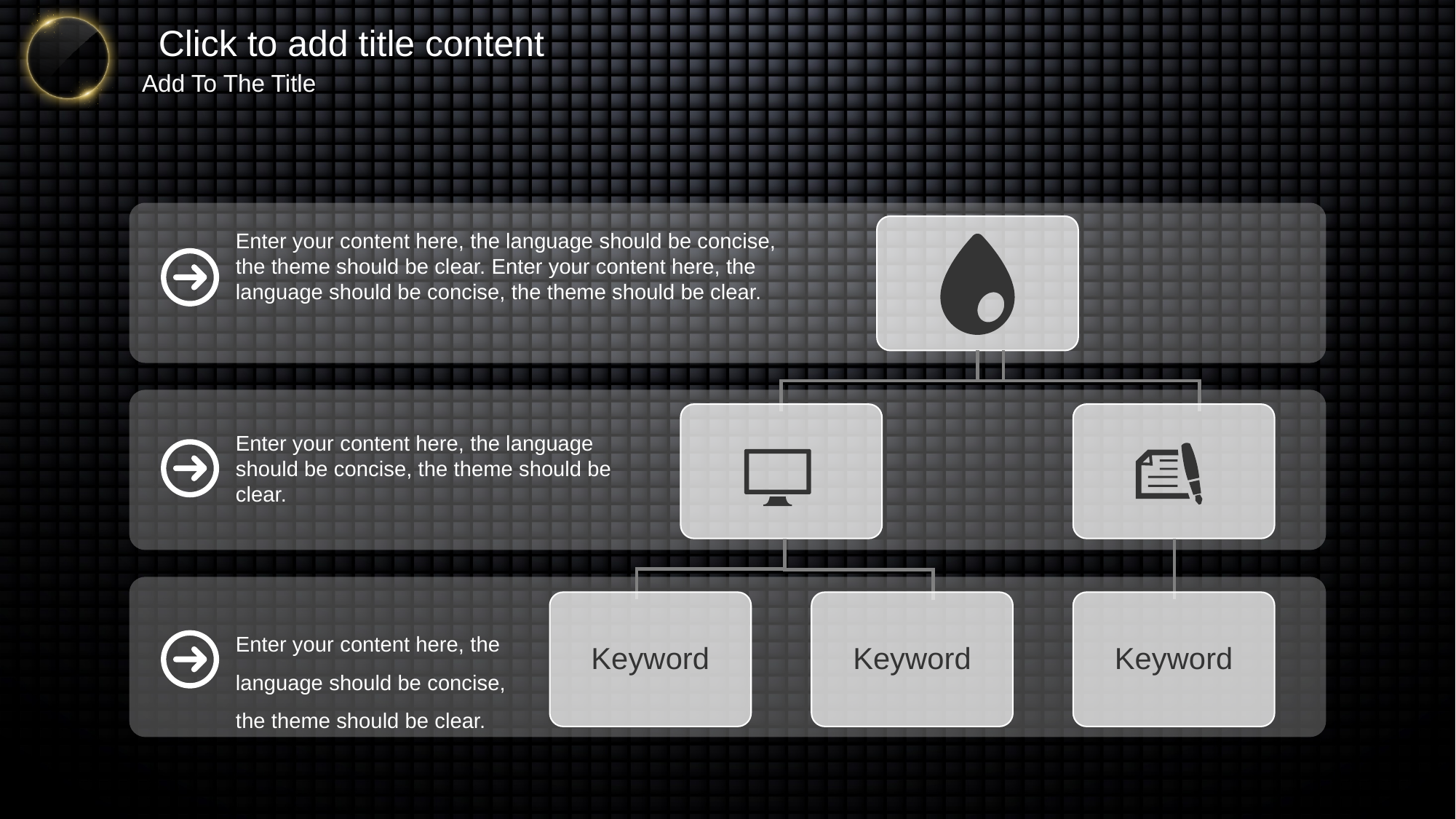

Enter your content here, the language should be concise, the theme should be clear. Enter your content here, the language should be concise, the theme should be clear.

Enter your content here, the language should be concise, the theme should be clear.

Keyword
Keyword
Keyword
Enter your content here, the language should be concise, the theme should be clear.